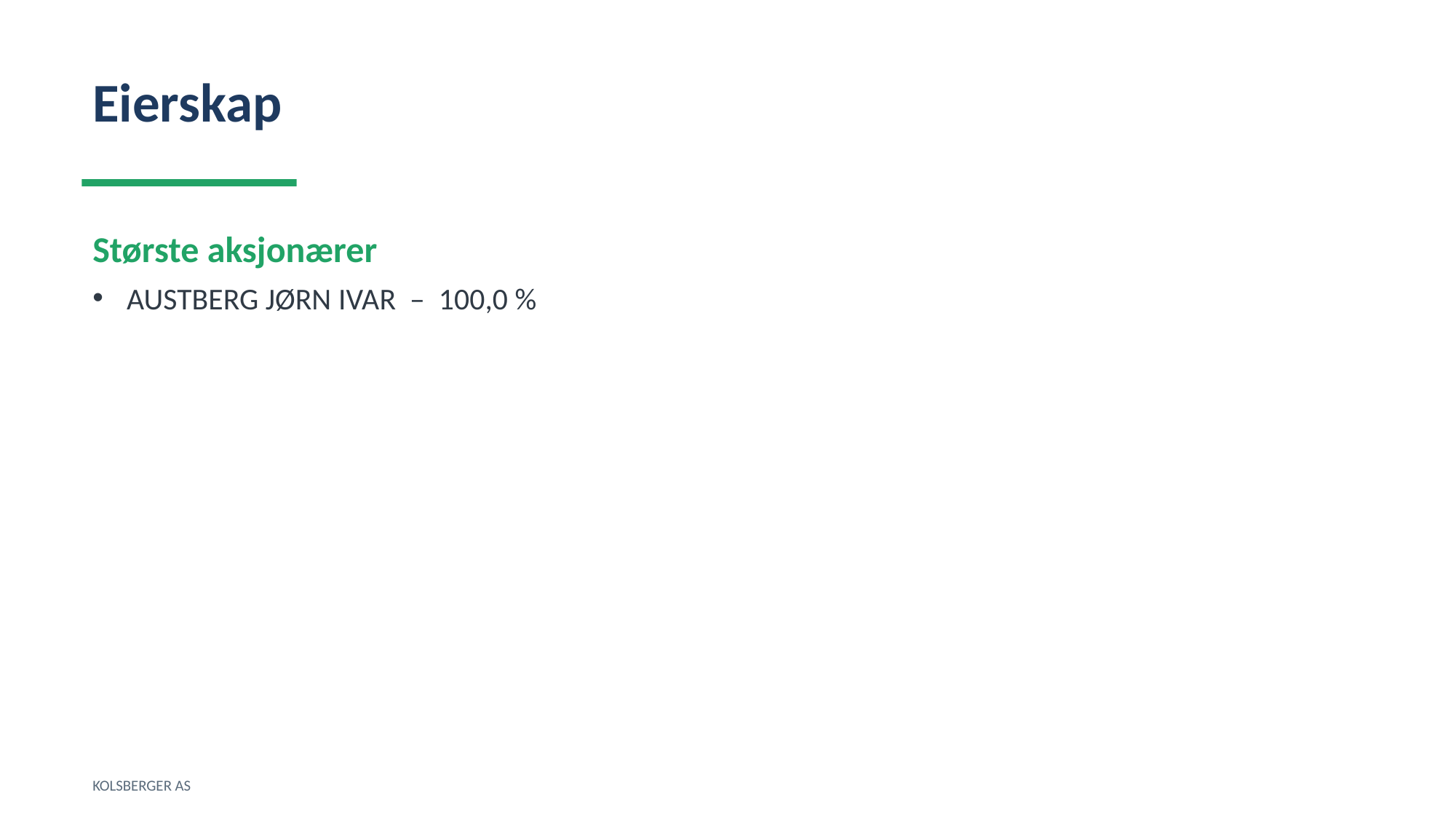

Eierskap

Største aksjonærer
AUSTBERG JØRN IVAR  –  100,0 %
KOLSBERGER AS